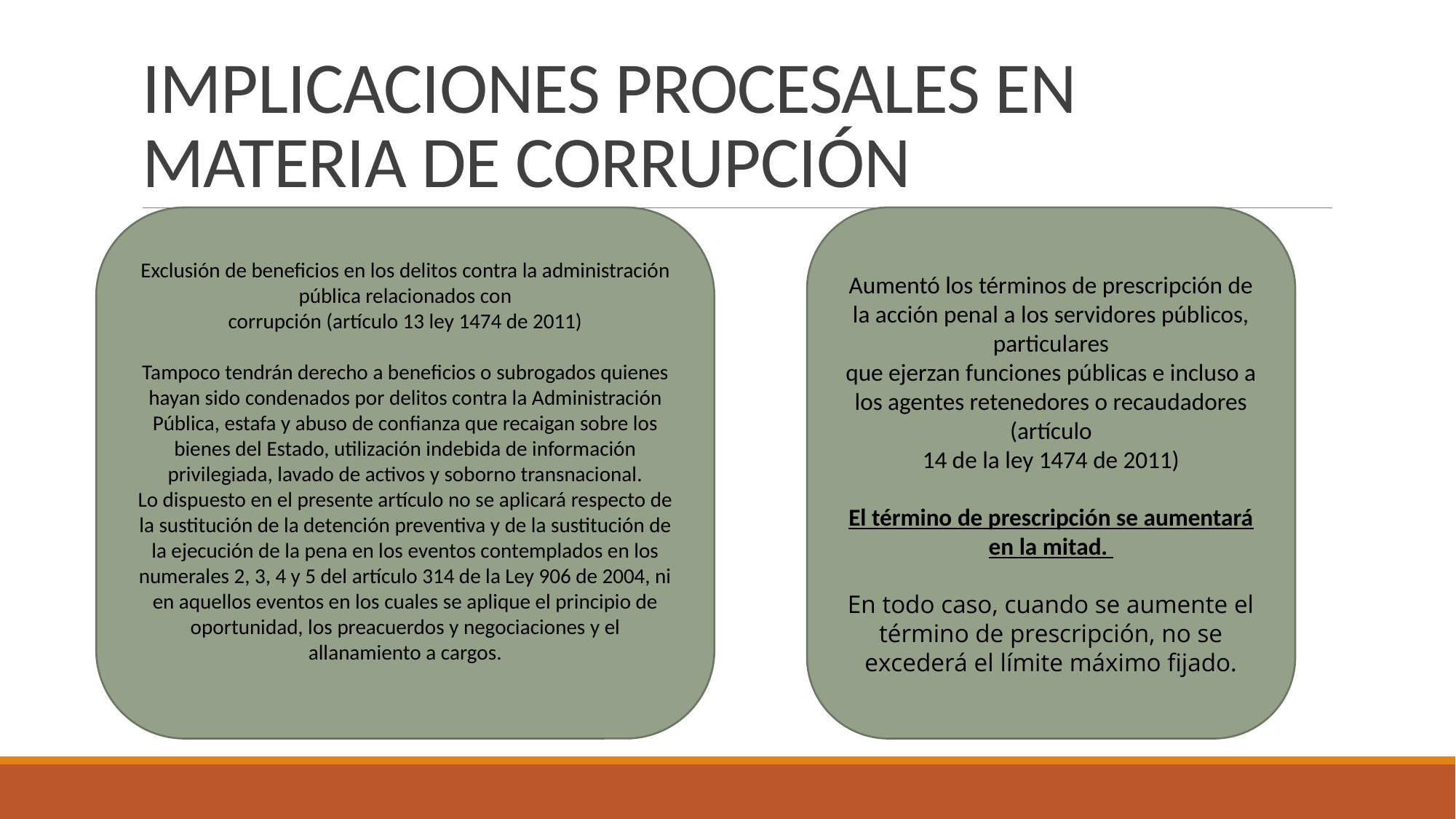

# IMPLICACIONES PROCESALES EN MATERIA DE CORRUPCIÓN
Exclusión de beneficios en los delitos contra la administración pública relacionados con
corrupción (artículo 13 ley 1474 de 2011)

Tampoco tendrán derecho a beneficios o subrogados quienes hayan sido condenados por delitos contra la Administración Pública, estafa y abuso de confianza que recaigan sobre los bienes del Estado, utilización indebida de información privilegiada, lavado de activos y soborno transnacional.
Lo dispuesto en el presente artículo no se aplicará respecto de la sustitución de la detención preventiva y de la sustitución de la ejecución de la pena en los eventos contemplados en los numerales 2, 3, 4 y 5 del artículo 314 de la Ley 906 de 2004, ni en aquellos eventos en los cuales se aplique el principio de oportunidad, los preacuerdos y negociaciones y el allanamiento a cargos.

Aumentó los términos de prescripción de la acción penal a los servidores públicos, particulares
que ejerzan funciones públicas e incluso a
los agentes retenedores o recaudadores (artículo
14 de la ley 1474 de 2011)

El término de prescripción se aumentará en la mitad.

En todo caso, cuando se aumente el término de prescripción, no se excederá el límite máximo fijado.